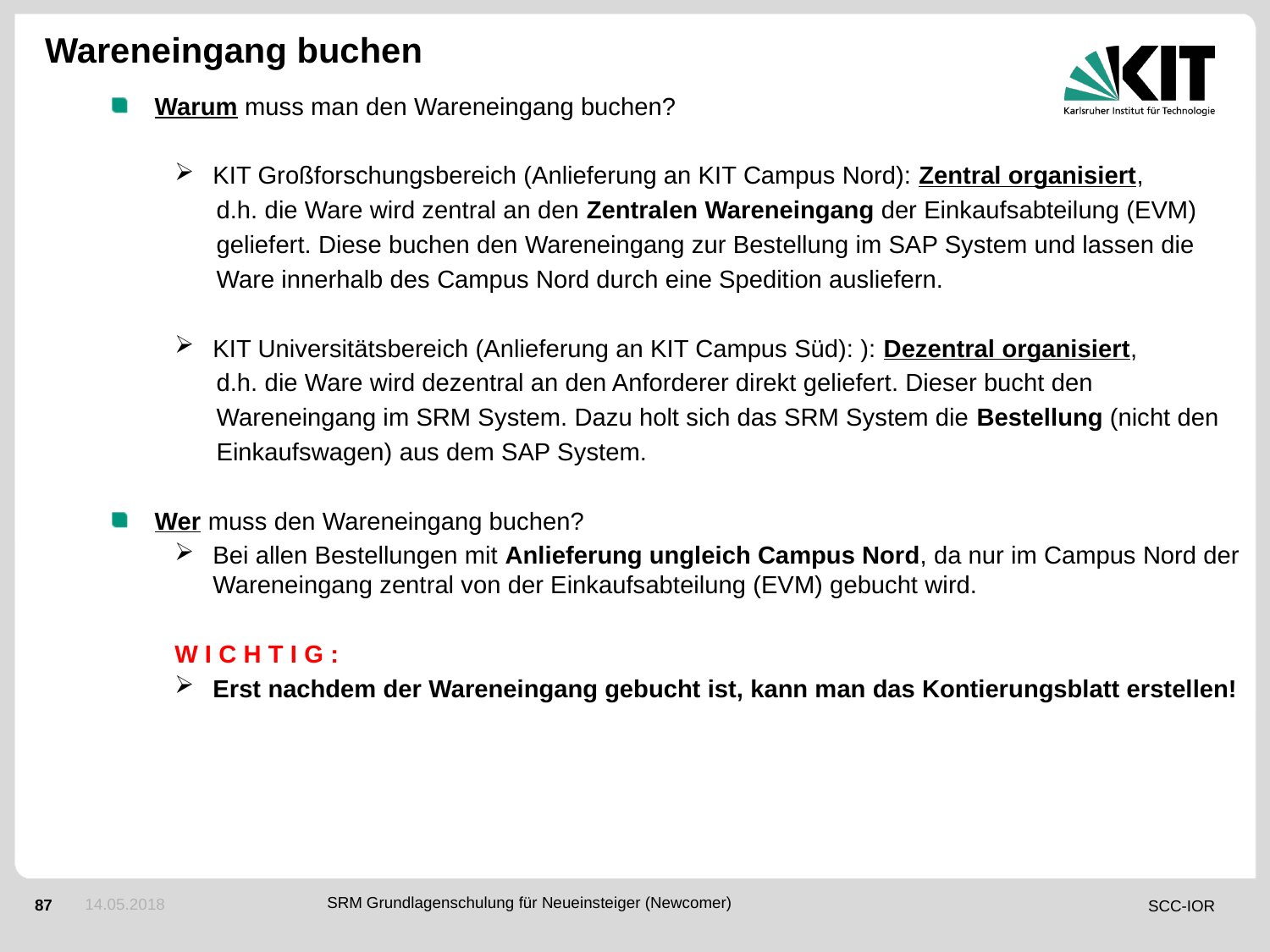

# Wareneingang buchen

Warum muss man den Wareneingang buchen?

KIT Großforschungsbereich (Anlieferung an KIT Campus Nord): Zentral organisiert,
      d.h. die Ware wird zentral an den Zentralen Wareneingang der Einkaufsabteilung (EVM)
      geliefert. Diese buchen den Wareneingang zur Bestellung im SAP System und lassen die
      Ware innerhalb des Campus Nord durch eine Spedition ausliefern.

KIT Universitätsbereich (Anlieferung an KIT Campus Süd): ): Dezentral organisiert,
      d.h. die Ware wird dezentral an den Anforderer direkt geliefert. Dieser bucht den
      Wareneingang im SRM System. Dazu holt sich das SRM System die Bestellung (nicht den
      Einkaufswagen) aus dem SAP System.

Wer muss den Wareneingang buchen?
Bei allen Bestellungen mit Anlieferung ungleich Campus Nord, da nur im Campus Nord der Wareneingang zentral von der Einkaufsabteilung (EVM) gebucht wird.

W I C H T I G :
Erst nachdem der Wareneingang gebucht ist, kann man das Kontierungsblatt erstellen!

14.05.2018
SRM Grundlagenschulung für Neueinsteiger (Newcomer)